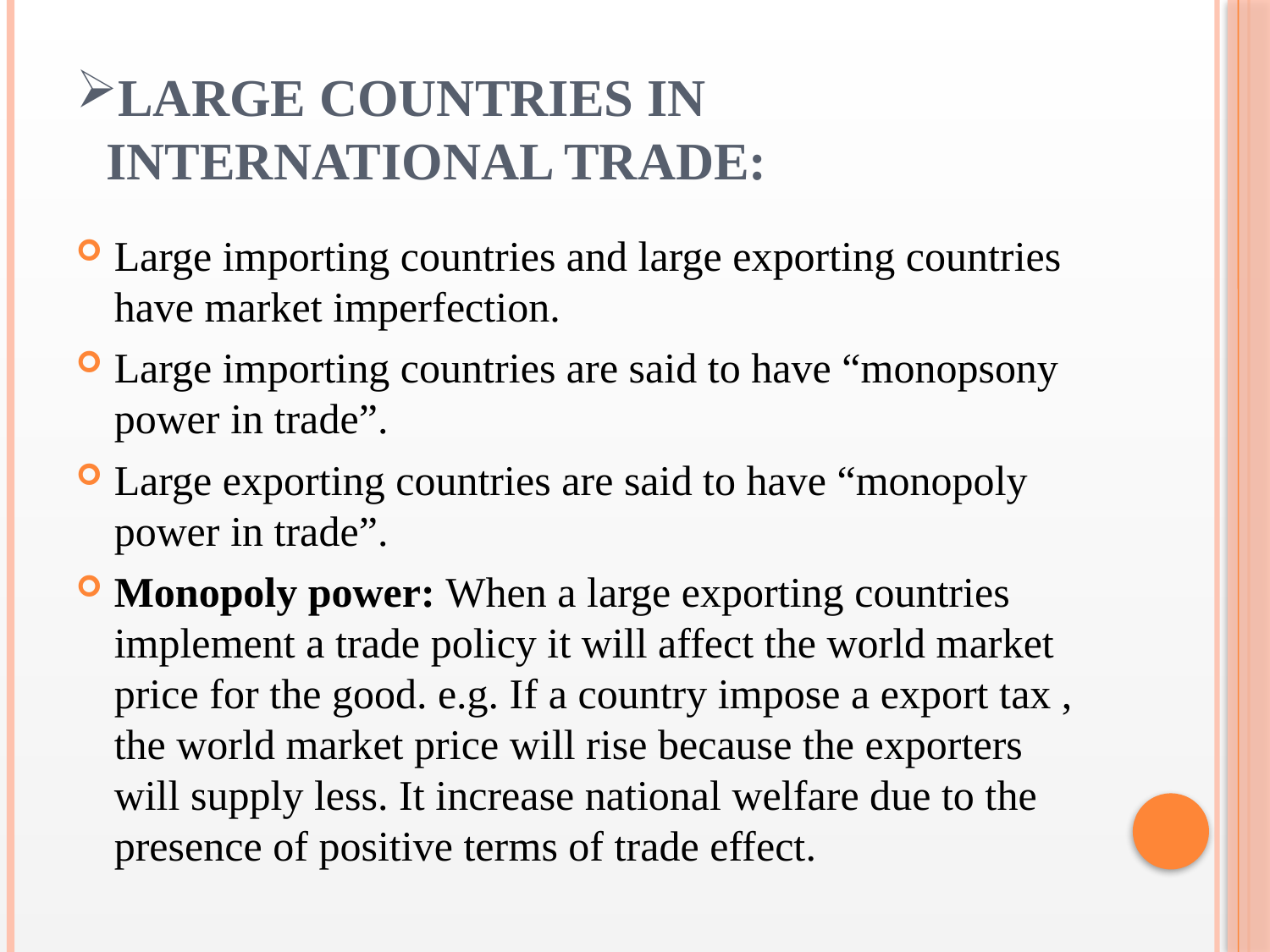

# Large Countries In International Trade:
Large importing countries and large exporting countries have market imperfection.
Large importing countries are said to have “monopsony power in trade”.
Large exporting countries are said to have “monopoly power in trade”.
Monopoly power: When a large exporting countries implement a trade policy it will affect the world market price for the good. e.g. If a country impose a export tax , the world market price will rise because the exporters will supply less. It increase national welfare due to the presence of positive terms of trade effect.